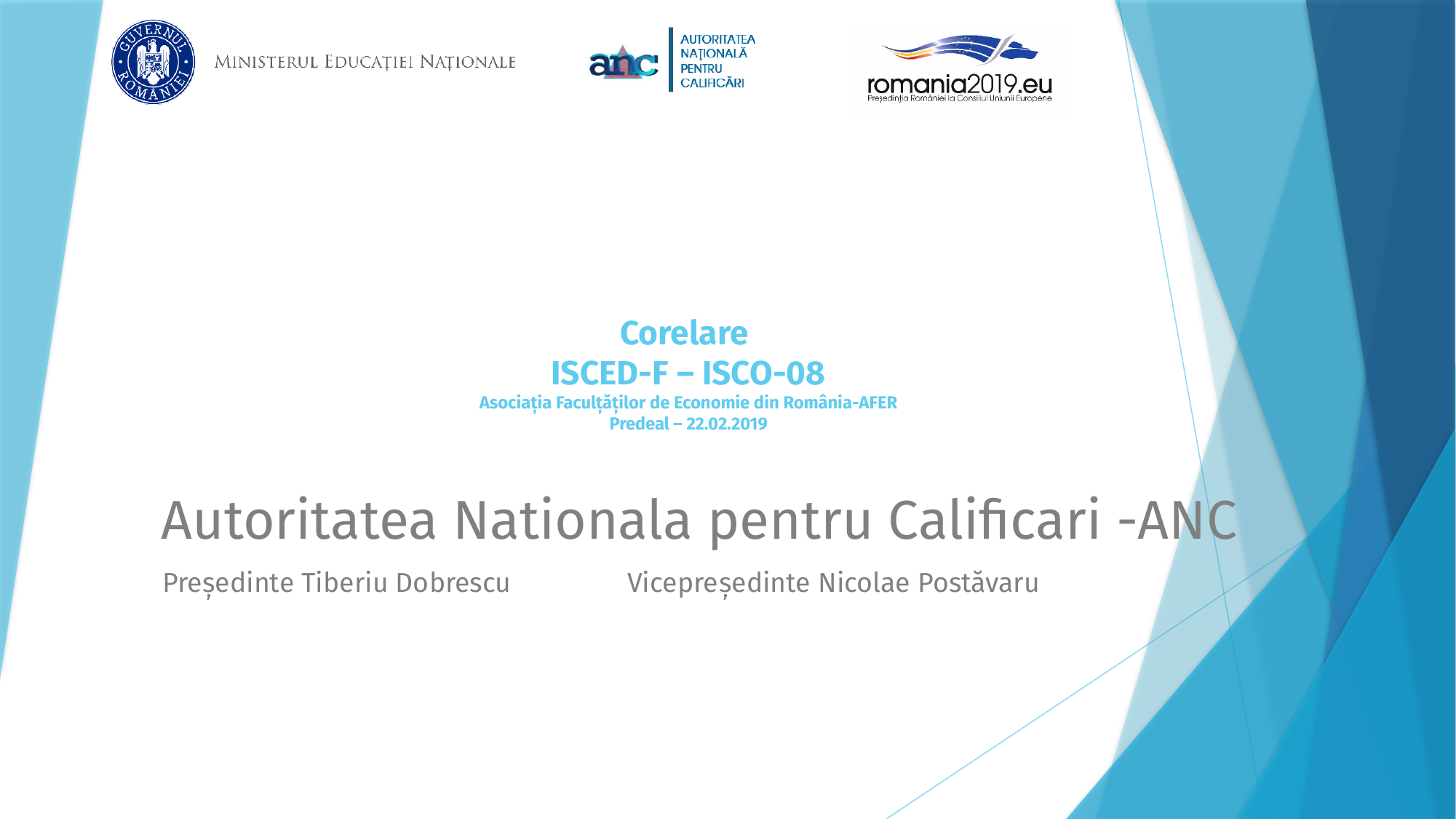

# Corelare ISCED-F – ISCO-08 Asociația Faculțăților de Economie din România-AFER Predeal – 22.02.2019
Autoritatea Nationala pentru Calificari -ANC
Președinte Tiberiu Dobrescu                Vicepreședinte Nicolae Postăvaru